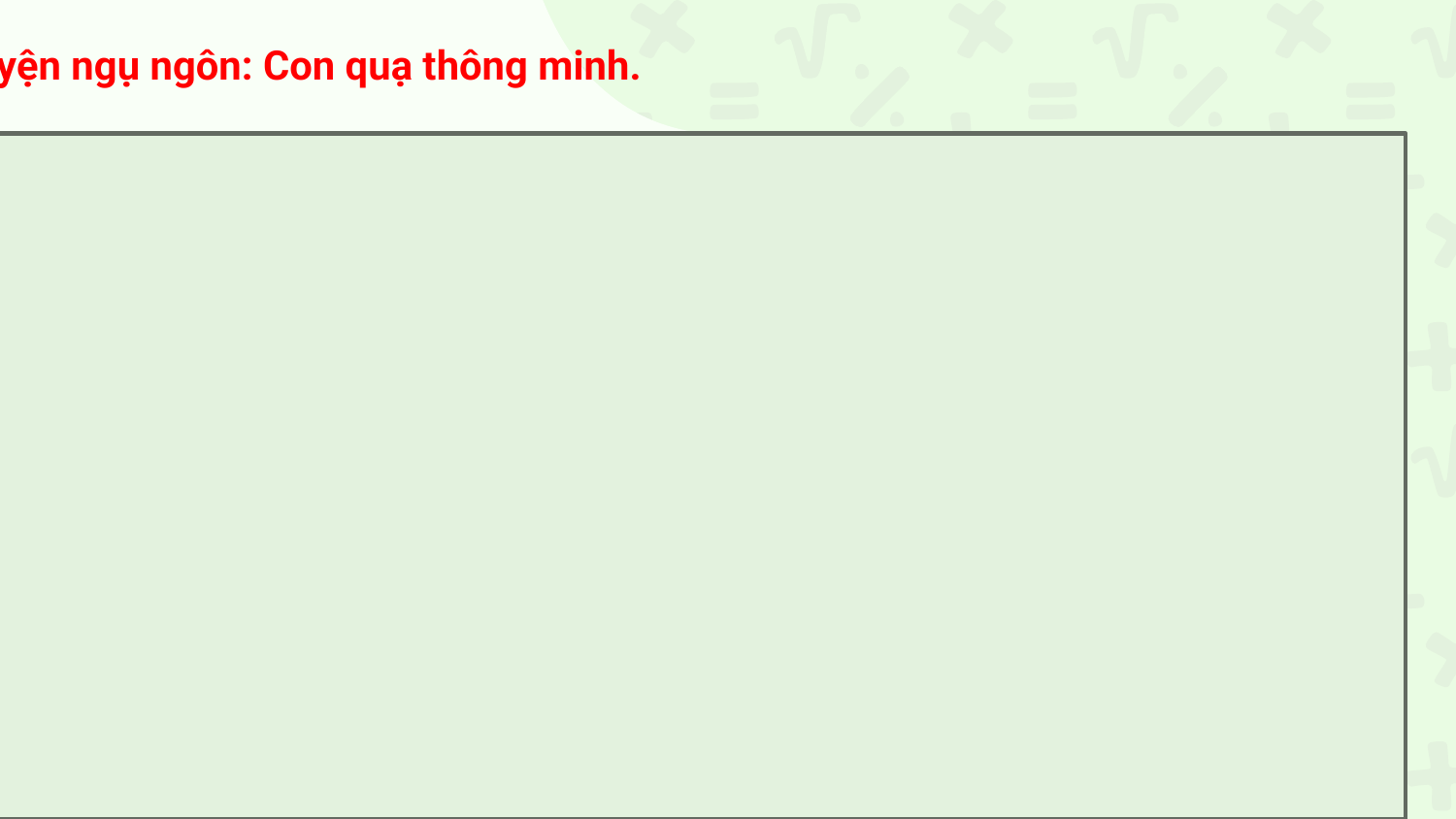

Câu chuyện ngụ ngôn: Con quạ thông minh.

Vào một năm nọ, hạn hán kéo dài, suốt mấy tháng liền trời không có lấy một giọt mưa. Đất đai khô cằn, cây cỏ héo úa, nước trong các ao hồ đều cạn khô hết cả. Sự sống của muôn loài bị đe dọa như đang đứng trước lưỡi gươm của Thần Chết.
Có một chú quạ đậu trên cành cây khô để nghỉ chân. Chú quạ rất khát nước nhưng không biết cách nào để tìm được nước cả. Sau đó tình cờ nhìn thấy trên mặt đất có một cái bình nước. Ngay lập tức, nó bèn sà xuống và thò mỏ vào chiếc bình để uống nước.
Thế nhưng, chú quạ không làm cách nào để uống nước được vì miệng bình nhỏ quá mà cổ bình lại cao, nước trong bình không dâng lên đủ để cho chú uống được. Dù nó đã cố gắng hết sức nhưng vẫn không uống được một giọt nước nào.
Đang trong lúc tuyệt vọng không biết phải làm thế nào thì nó nhìn thấy một viên sỏi. Một ý nghĩ vụt lóe lên trong đầu nó là sẽ dùng chiếc mỏ để cắp những viên sỏi bỏ vào trong bình. Bỏ càng nhiều sỏi, nước trong bình sẽ càng dâng cao. Khi nước dâng lên đến miệng bình là nó có thể uống được rồi.
Ngay lập tức, quạ đi khắp nơi để tìm sỏi bất chấp cái nắng nóng như đổ lửa. Sau một thời gian bỏ công đi tìm kiếm những viên sỏi trở về, lúc này nó chỉ việc thả những viên sỏi bỏ vào bình. Sỏi trong bình càng nhiều, nước trong bình càng dâng lên cao hơn. Khi bỏ viên sỏi cuối cùng vào thì mực nước trong bình cũng vừa dâng lên đến miệng và quạ ung dung uống ngụm nước trong bình.